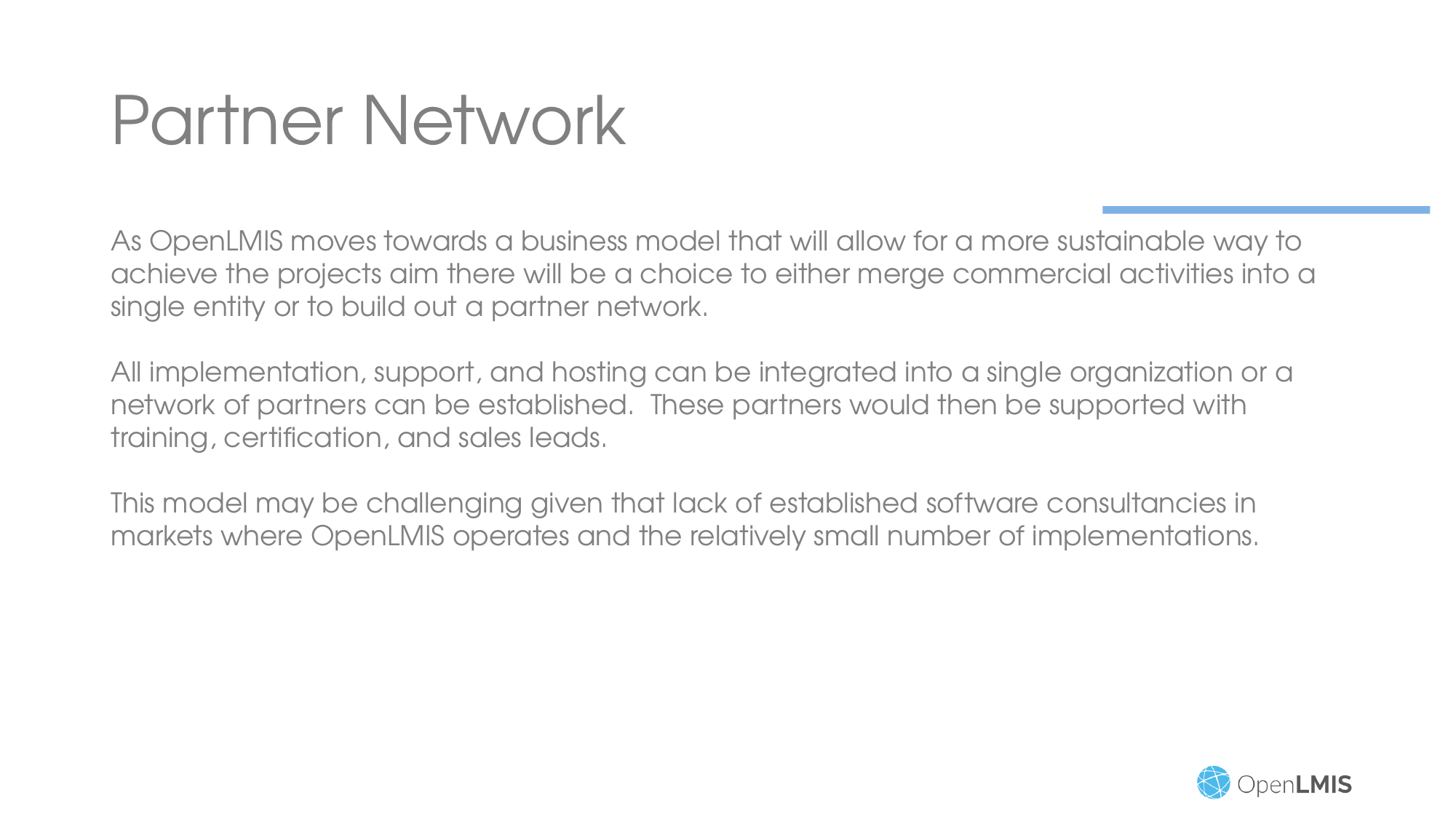

# Partner Network
As OpenLMIS moves towards a business model that will allow for a more sustainable way to achieve the projects aim there will be a choice to either merge commercial activities into a single entity or to build out a partner network.

All implementation, support, and hosting can be integrated into a single organization or a network of partners can be established.  These partners would then be supported with training, certification, and sales leads.

This model may be challenging given that lack of established software consultancies in markets where OpenLMIS operates and the relatively small number of implementations.